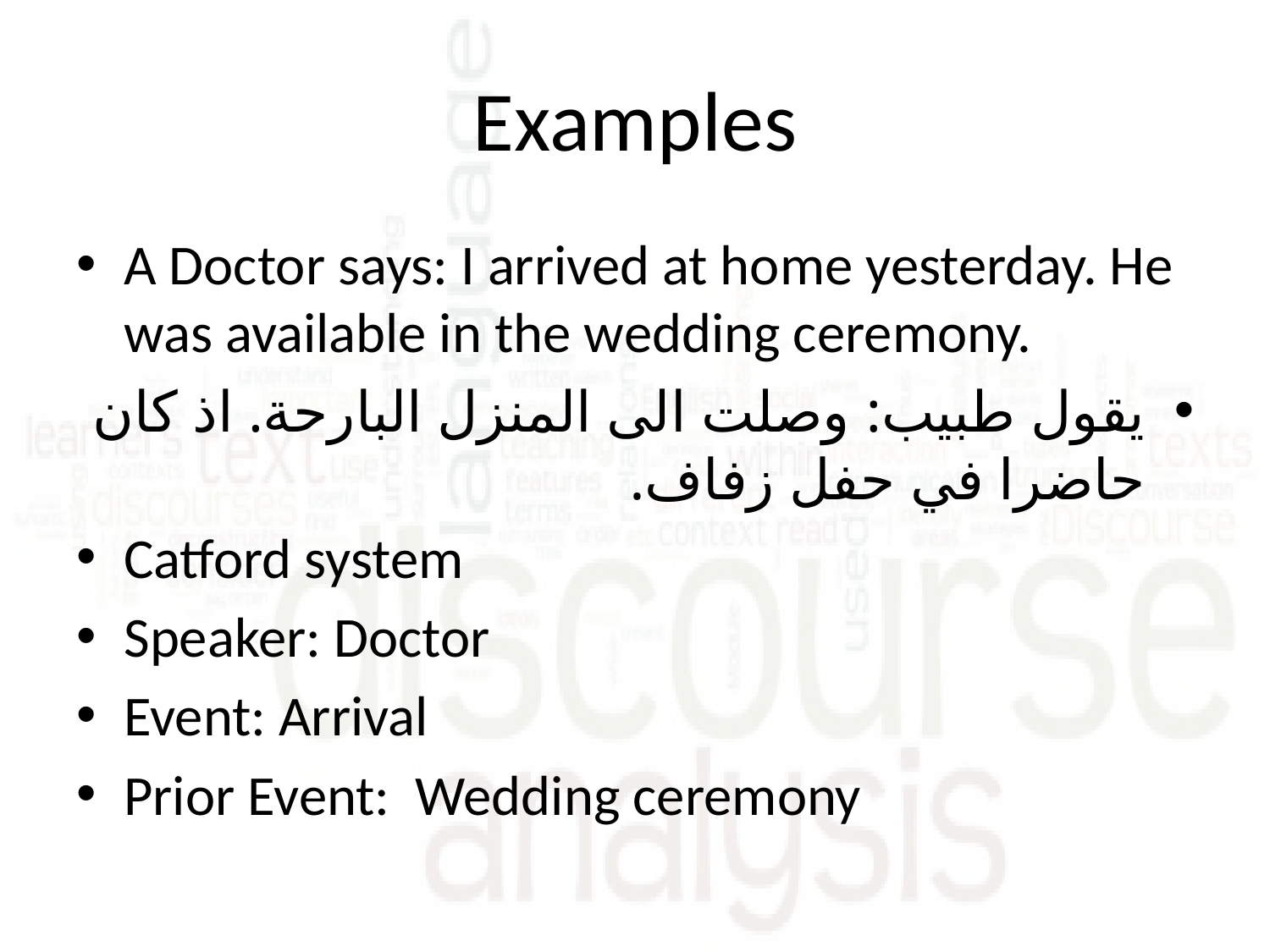

# Examples
A Doctor says: I arrived at home yesterday. He was available in the wedding ceremony.
يقول طبيب: وصلت الى المنزل البارحة. اذ كان حاضرا في حفل زفاف.
Catford system
Speaker: Doctor
Event: Arrival
Prior Event:  Wedding ceremony